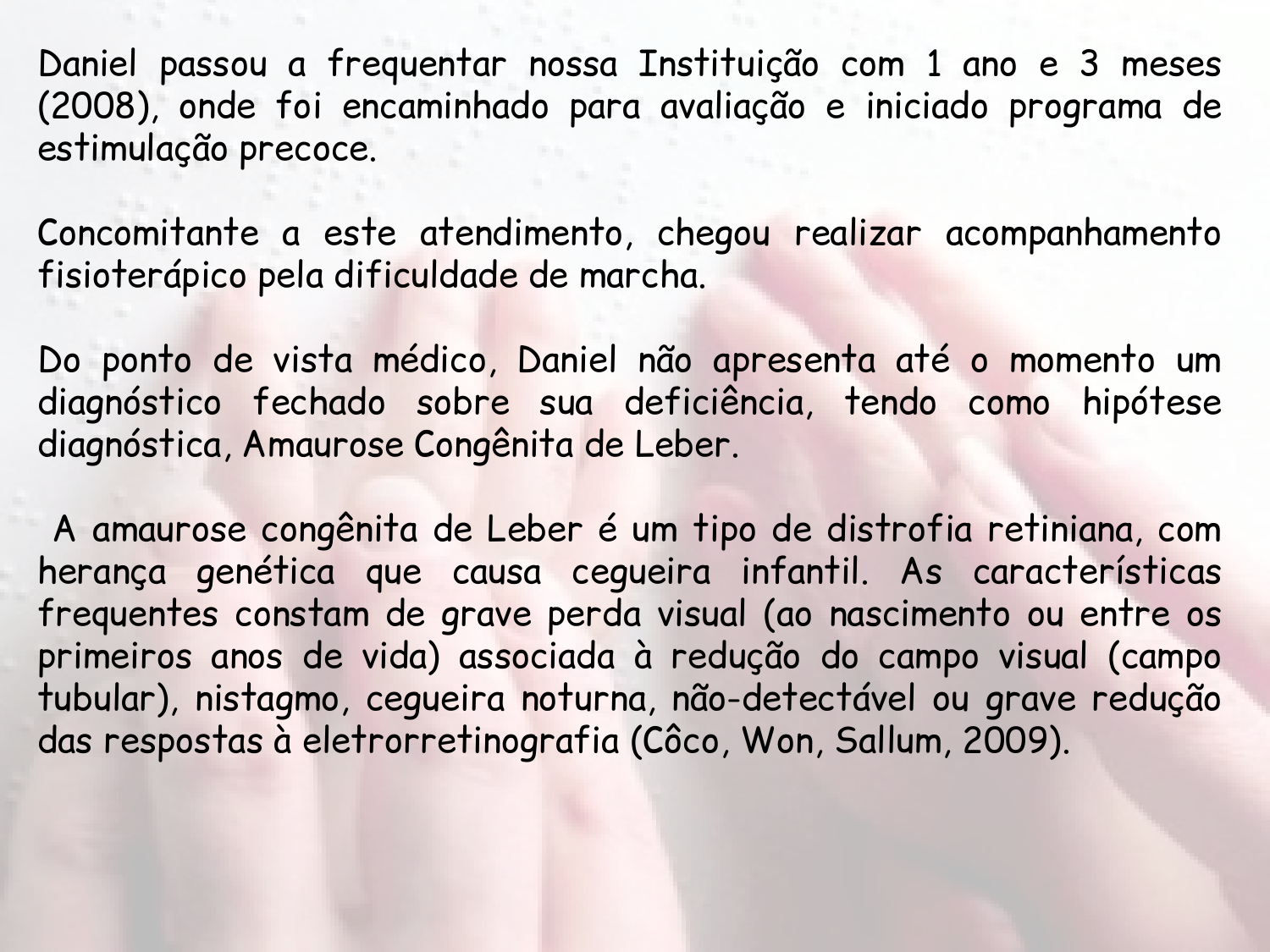

Daniel passou a frequentar nossa Instituição com 1 ano e 3 meses (2008), onde foi encaminhado para avaliação e iniciado programa de estimulação precoce.

Concomitante a este atendimento, chegou realizar acompanhamento fisioterápico pela dificuldade de marcha.

Do ponto de vista médico, Daniel não apresenta até o momento um diagnóstico fechado sobre sua deficiência, tendo como hipótese diagnóstica, Amaurose Congênita de Leber.

 A amaurose congênita de Leber é um tipo de distrofia retiniana, com herança genética que causa cegueira infantil. As características frequentes constam de grave perda visual (ao nascimento ou entre os primeiros anos de vida) associada à redução do campo visual (campo tubular), nistagmo, cegueira noturna, não-detectável ou grave redução das respostas à eletrorretinografia (Côco, Won, Sallum, 2009).